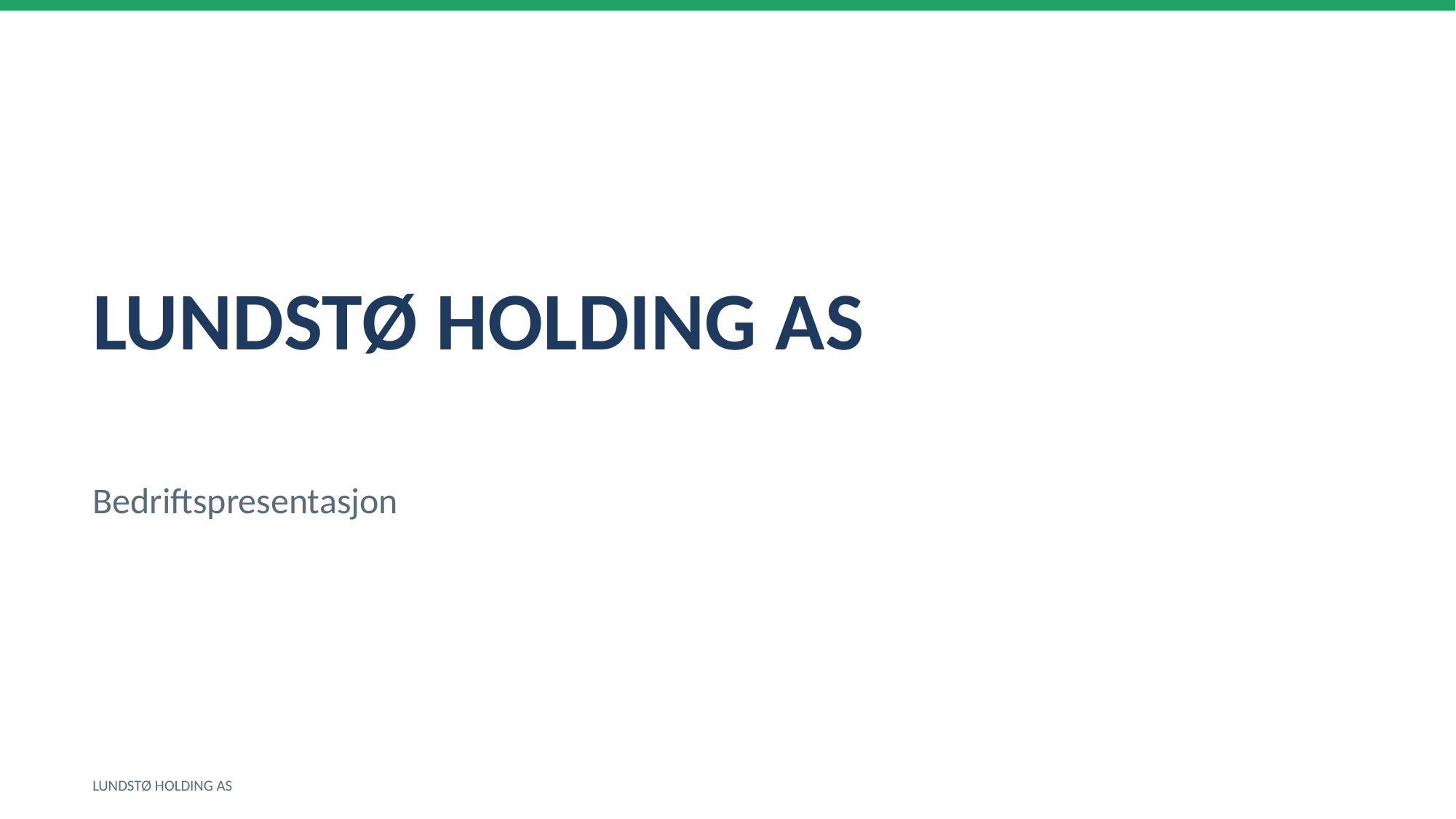

LUNDSTØ HOLDING AS
Bedriftspresentasjon
LUNDSTØ HOLDING AS